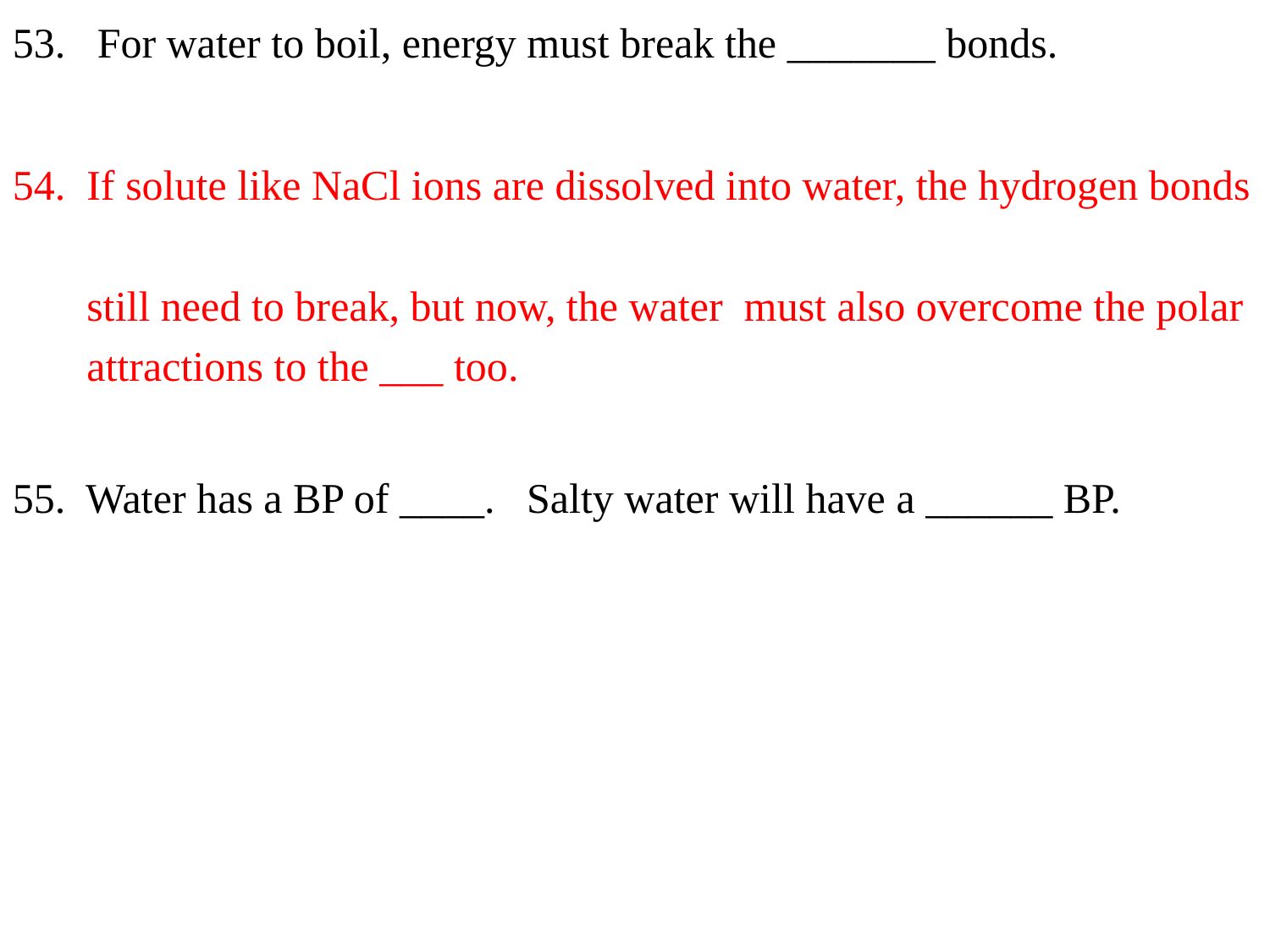

53.   For water to boil, energy must break the _______ bonds.

54.  If solute like NaCl ions are dissolved into water, the hydrogen bonds
       still need to break, but now, the water  must also overcome the polar
       attractions to the ___ too.
55.  Water has a BP of ____.   Salty water will have a ______ BP.